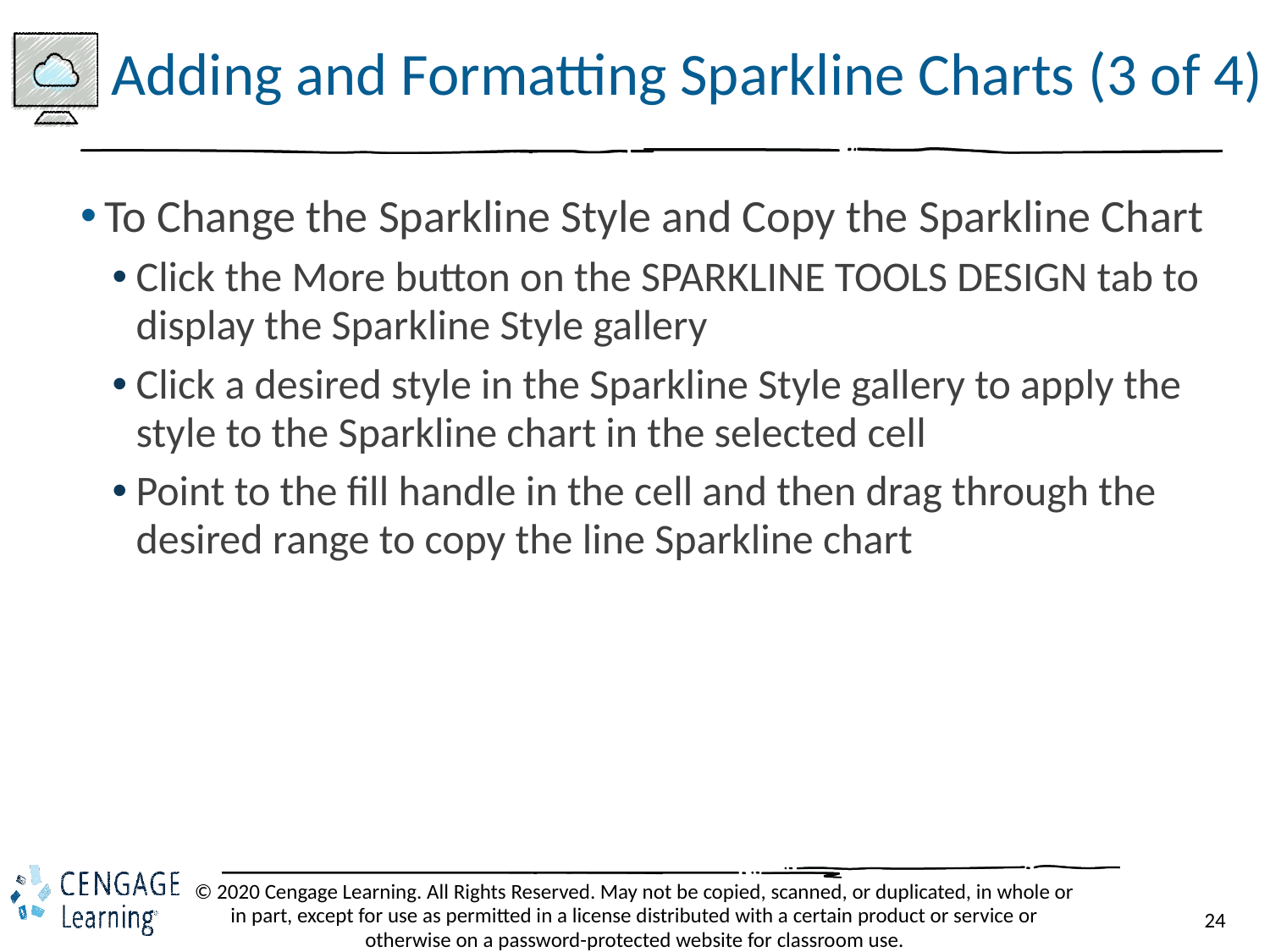

# Adding and Formatting Sparkline Charts (3 of 4)
To Change the Sparkline Style and Copy the Sparkline Chart
Click the More button on the SPARKLINE TOOLS DESIGN tab to display the Sparkline Style gallery
Click a desired style in the Sparkline Style gallery to apply the style to the Sparkline chart in the selected cell
Point to the fill handle in the cell and then drag through the desired range to copy the line Sparkline chart